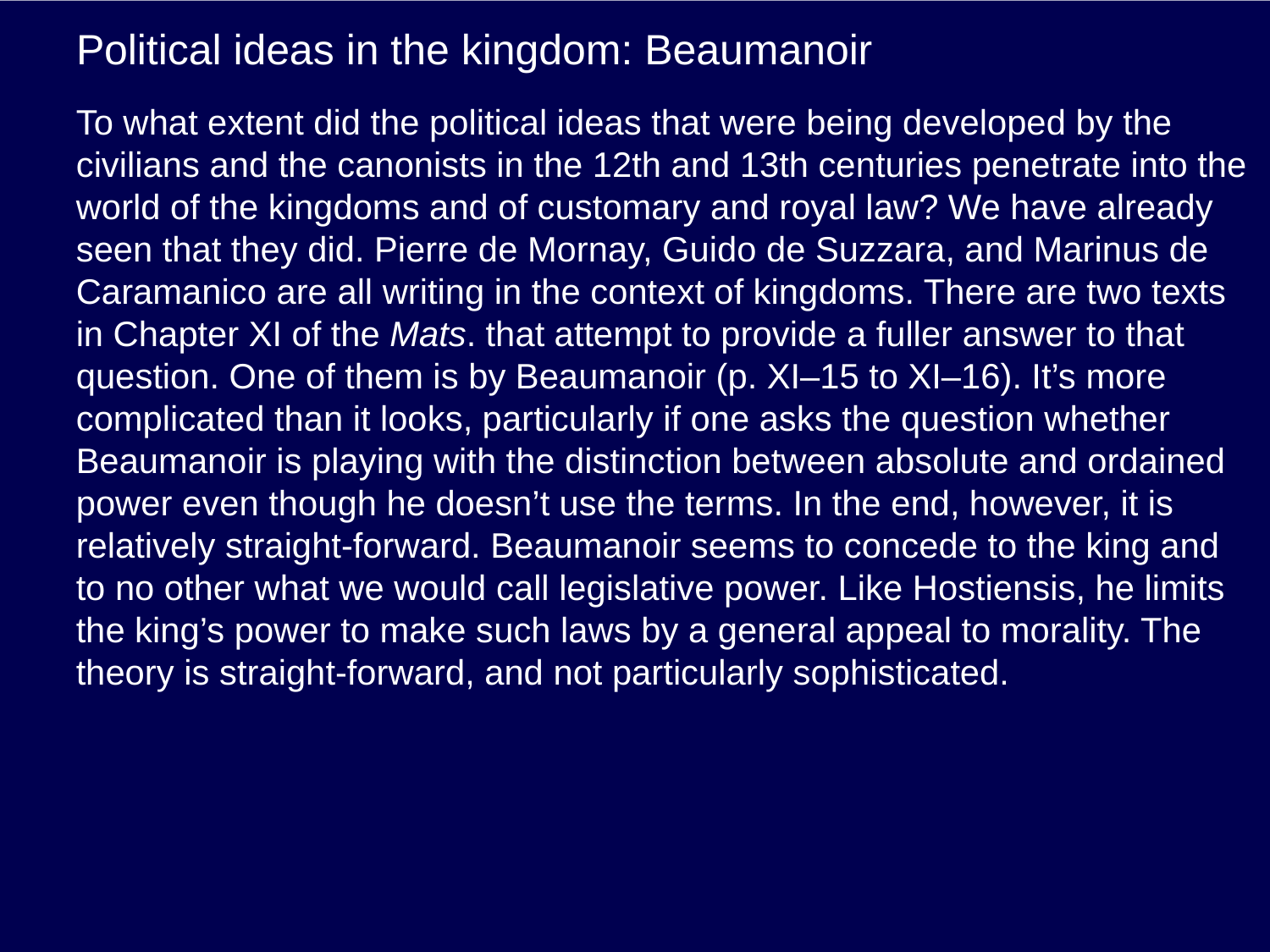

# Political ideas in the kingdom: Beaumanoir
To what extent did the political ideas that were being developed by the civilians and the canonists in the 12th and 13th centuries penetrate into the world of the kingdoms and of customary and royal law? We have already seen that they did. Pierre de Mornay, Guido de Suzzara, and Marinus de Caramanico are all writing in the context of kingdoms. There are two texts in Chapter XI of the Mats. that attempt to provide a fuller answer to that question. One of them is by Beaumanoir (p. XI–15 to XI–16). It’s more complicated than it looks, particularly if one asks the question whether Beaumanoir is playing with the distinction between absolute and ordained power even though he doesn’t use the terms. In the end, however, it is relatively straight-forward. Beaumanoir seems to concede to the king and to no other what we would call legislative power. Like Hostiensis, he limits the king’s power to make such laws by a general appeal to morality. The theory is straight-forward, and not particularly sophisticated.